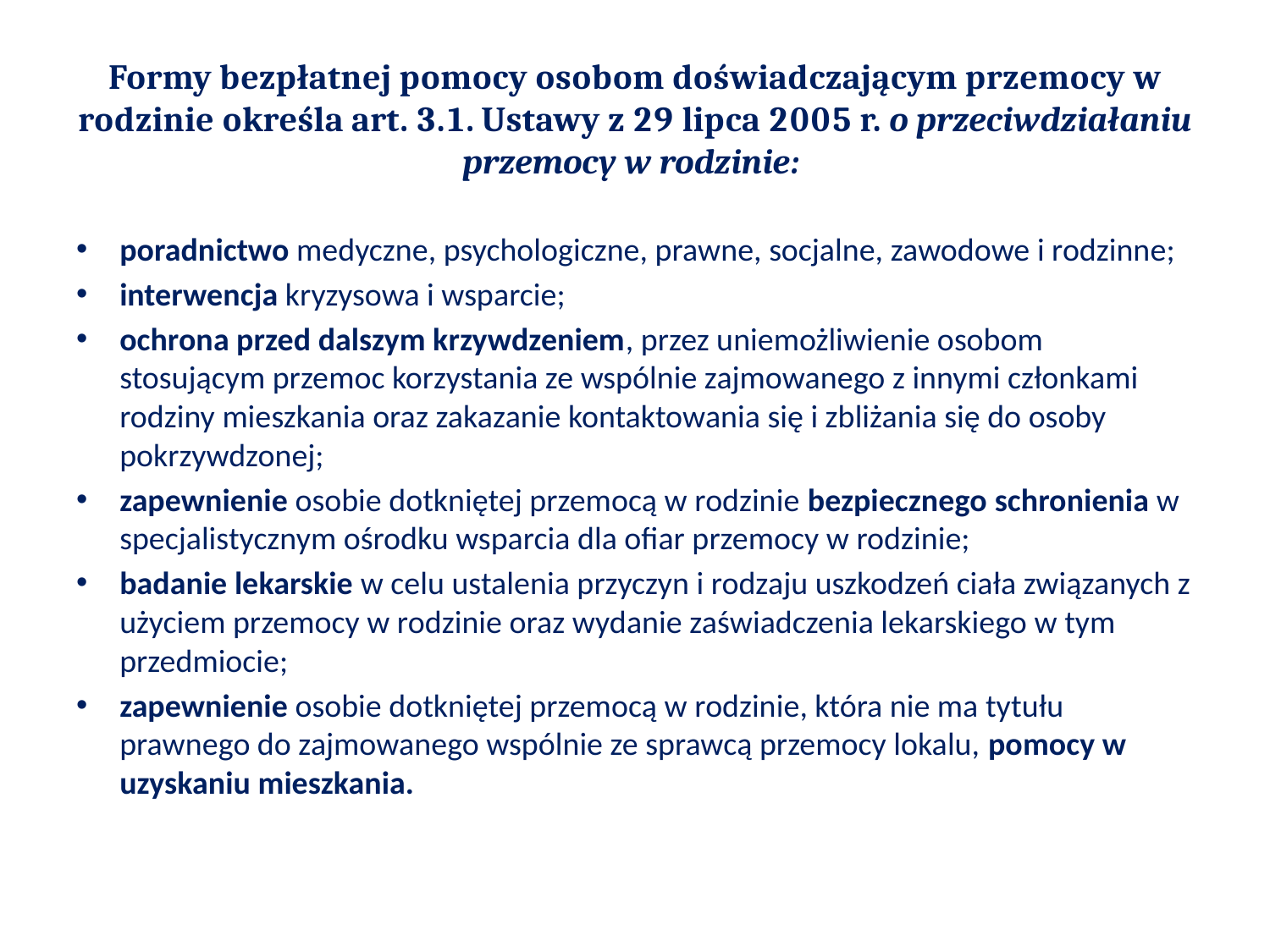

# Formy bezpłatnej pomocy osobom doświadczającym przemocy w rodzinie określa art. 3.1. Ustawy z 29 lipca 2005 r. o przeciwdziałaniu przemocy w rodzinie:
poradnictwo medyczne, psychologiczne, prawne, socjalne, zawodowe i rodzinne;
interwencja kryzysowa i wsparcie;
ochrona przed dalszym krzywdzeniem, przez uniemożliwienie osobom stosującym przemoc korzystania ze wspólnie zajmowanego z innymi członkami rodziny mieszkania oraz zakazanie kontaktowania się i zbliżania się do osoby pokrzywdzonej;
zapewnienie osobie dotkniętej przemocą w rodzinie bezpiecznego schronienia w specjalistycznym ośrodku wsparcia dla ofiar przemocy w rodzinie;
badanie lekarskie w celu ustalenia przyczyn i rodzaju uszkodzeń ciała związanych z użyciem przemocy w rodzinie oraz wydanie zaświadczenia lekarskiego w tym przedmiocie;
zapewnienie osobie dotkniętej przemocą w rodzinie, która nie ma tytułu prawnego do zajmowanego wspólnie ze sprawcą przemocy lokalu, pomocy w uzyskaniu mieszkania.